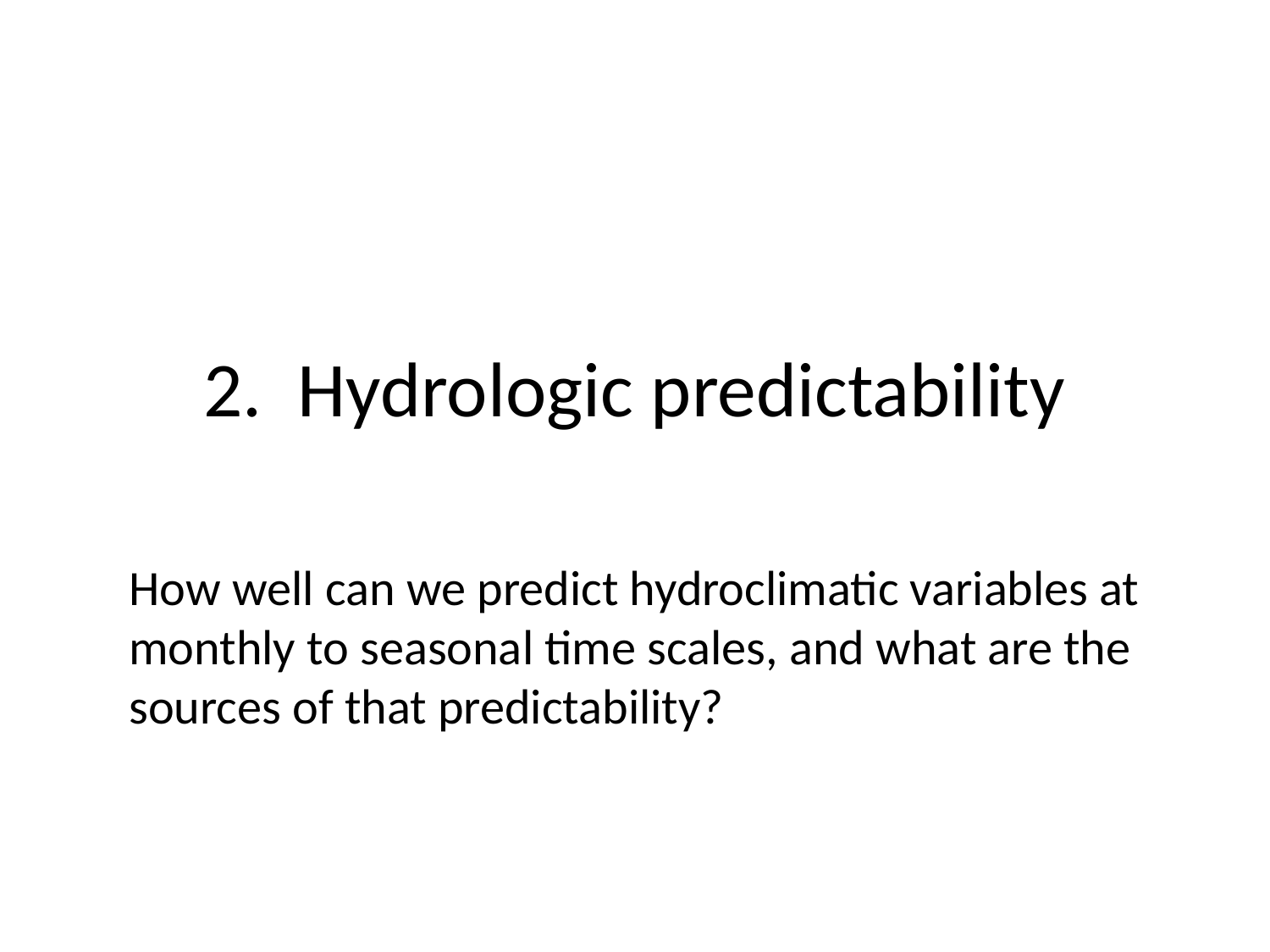

# 2.  Hydrologic predictability
How well can we predict hydroclimatic variables at monthly to seasonal time scales, and what are the sources of that predictability?